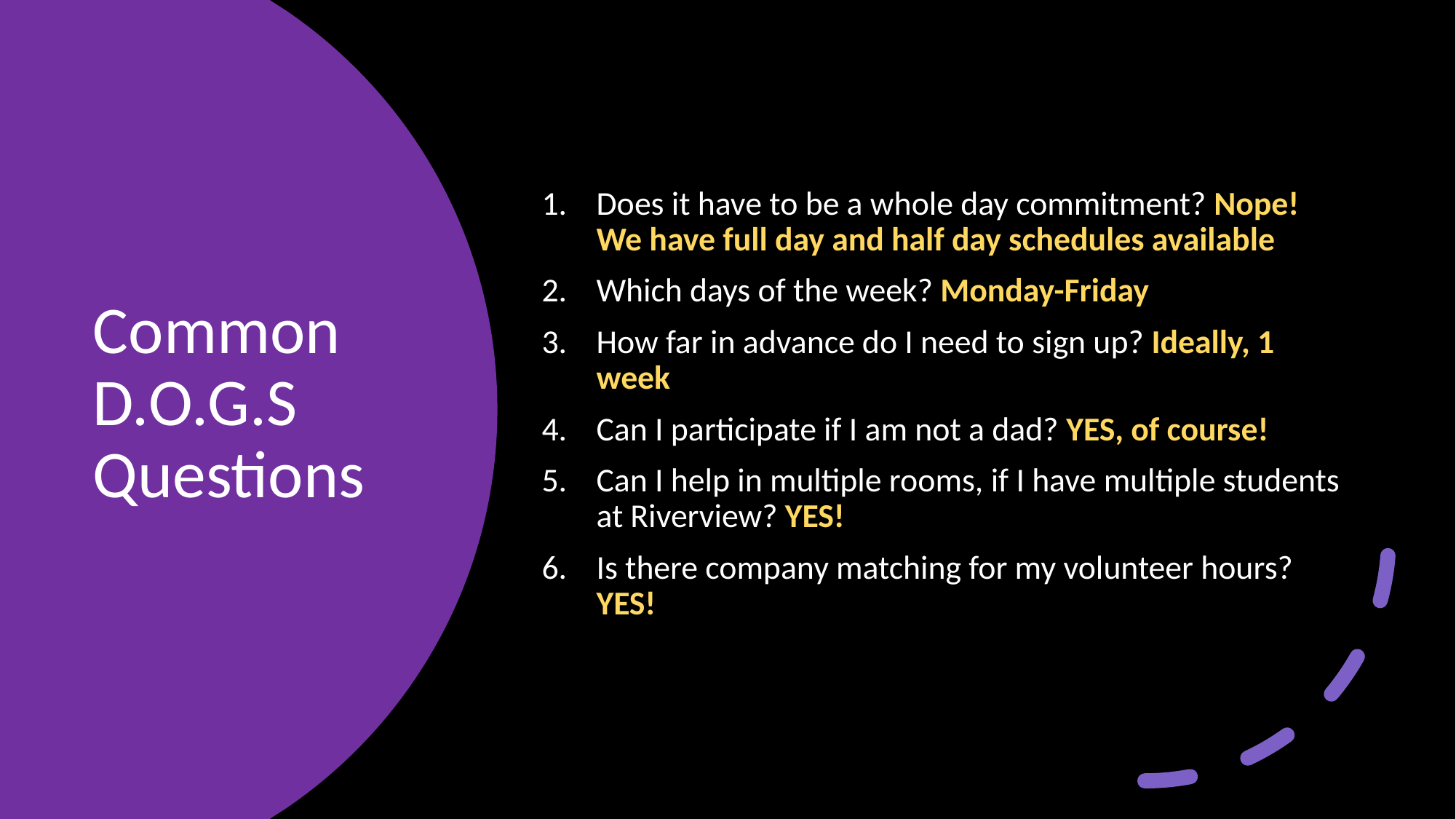

Does it have to be a whole day commitment? Nope! We have full day and half day schedules available
Which days of the week? Monday-Friday
How far in advance do I need to sign up? Ideally, 1 week
Can I participate if I am not a dad? YES, of course!
Can I help in multiple rooms, if I have multiple students at Riverview? YES!
Is there company matching for my volunteer hours? YES!
# Common D.O.G.S Questions